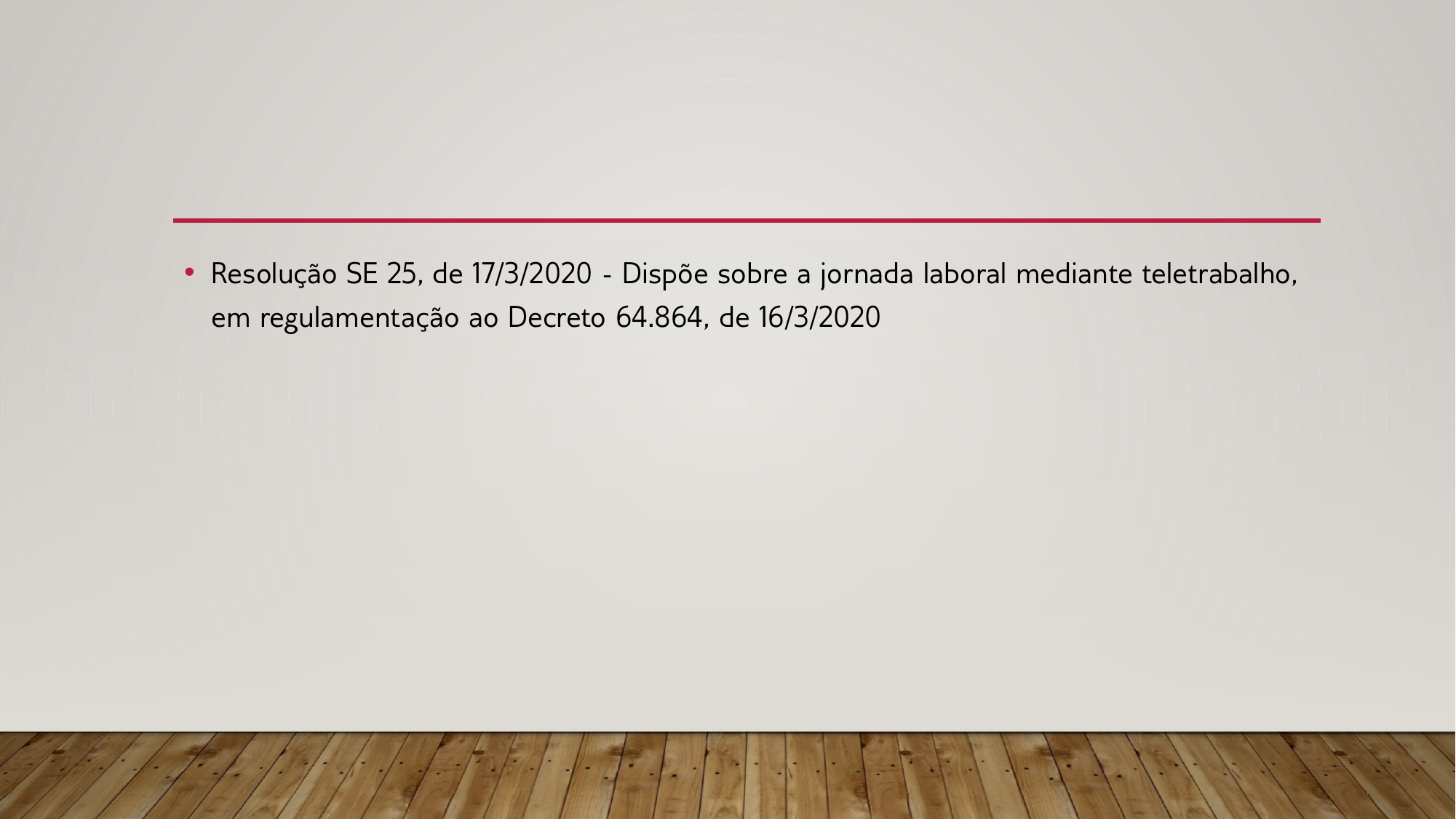

Resolução SE 25, de 17/3/2020 - Dispõe sobre a jornada laboral mediante teletrabalho, em regulamentação ao Decreto 64.864, de 16/3/2020